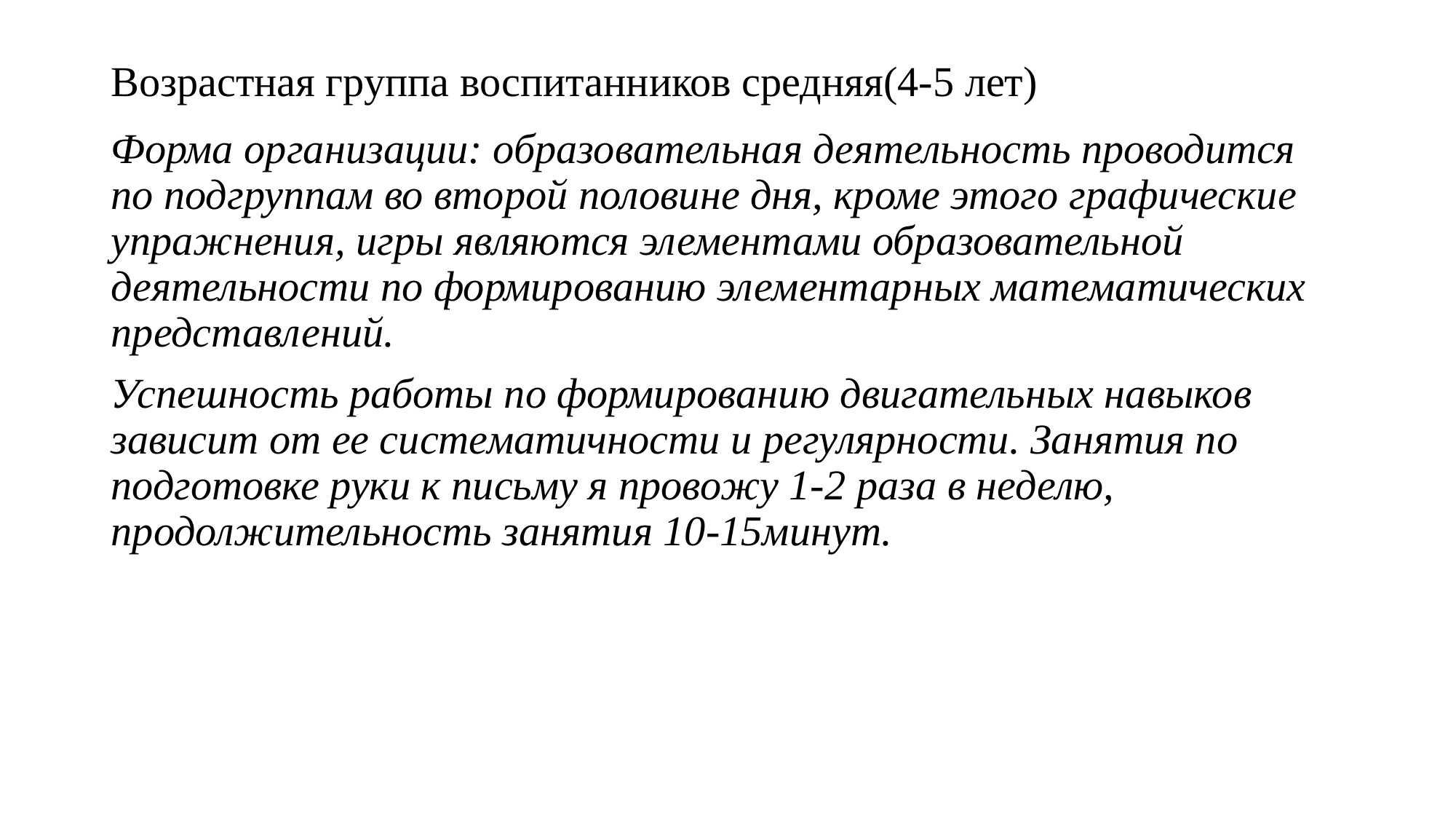

# Возрастная группа воспитанников средняя(4-5 лет)
Форма организации: образовательная деятельность проводится по подгруппам во второй половине дня, кроме этого графические упражнения, игры являются элементами образовательной деятельности по формированию элементарных математических представлений.
Успешность работы по формированию двигательных навыков зависит от ее систематичности и регулярности. Занятия по подготовке руки к письму я провожу 1-2 раза в неделю, продолжительность занятия 10-15минут.